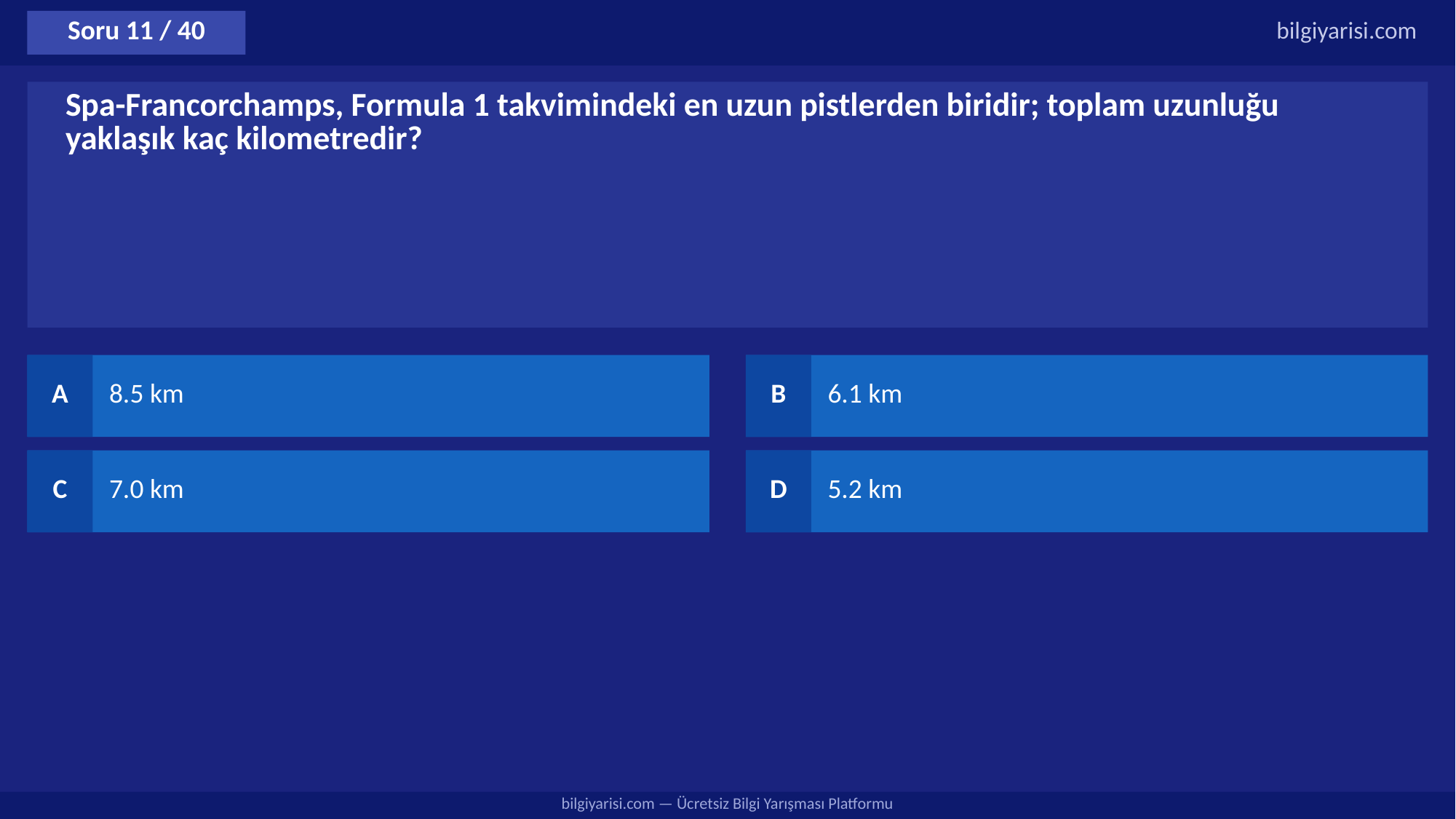

Soru 11 / 40
bilgiyarisi.com

Spa-Francorchamps, Formula 1 takvimindeki en uzun pistlerden biridir; toplam uzunluğu yaklaşık kaç kilometredir?

A
8.5 km

B
6.1 km

C
7.0 km

D
5.2 km
bilgiyarisi.com — Ücretsiz Bilgi Yarışması Platformu